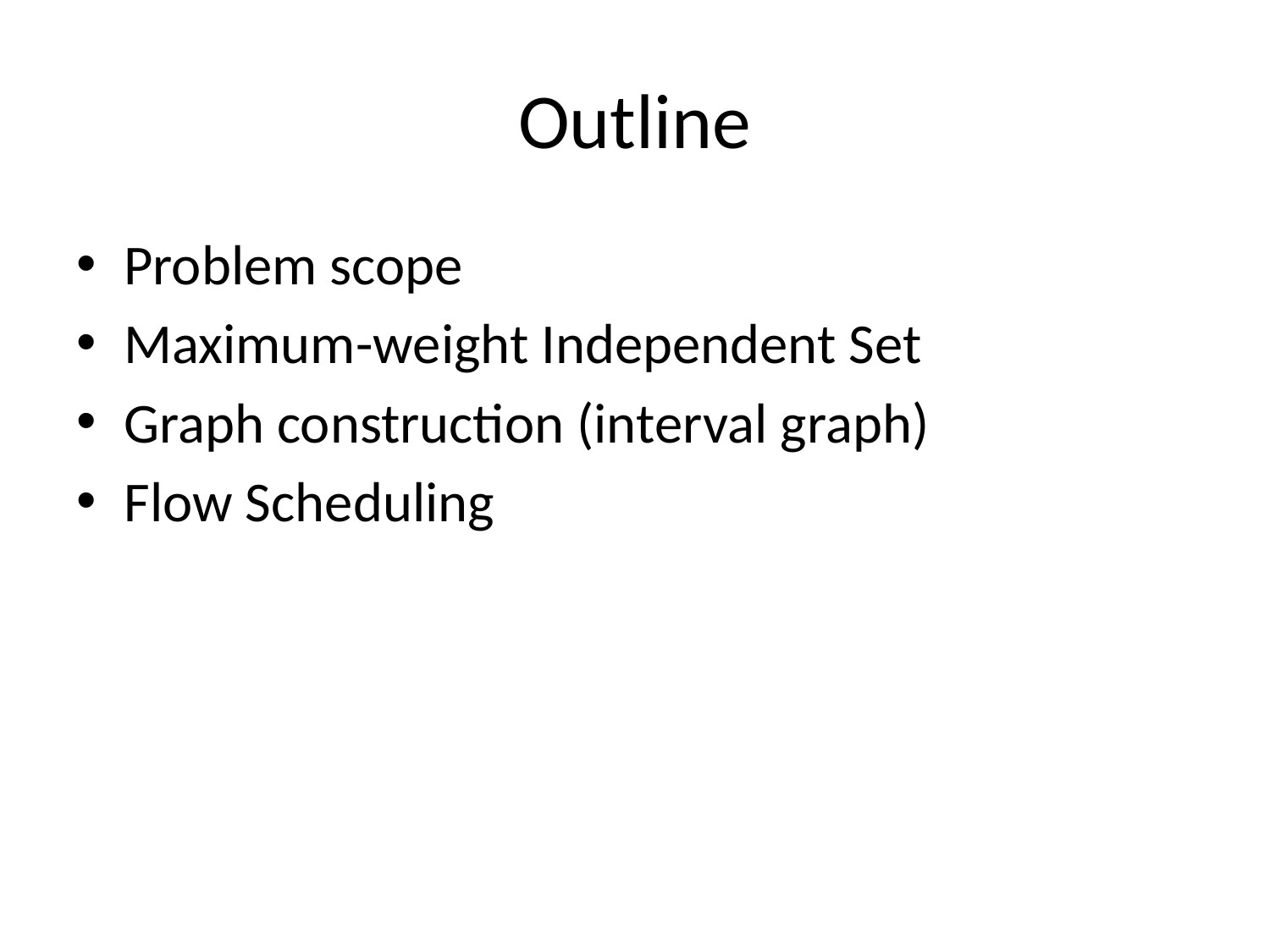

# Outline
Problem scope
Maximum-weight Independent Set
Graph construction (interval graph)
Flow Scheduling